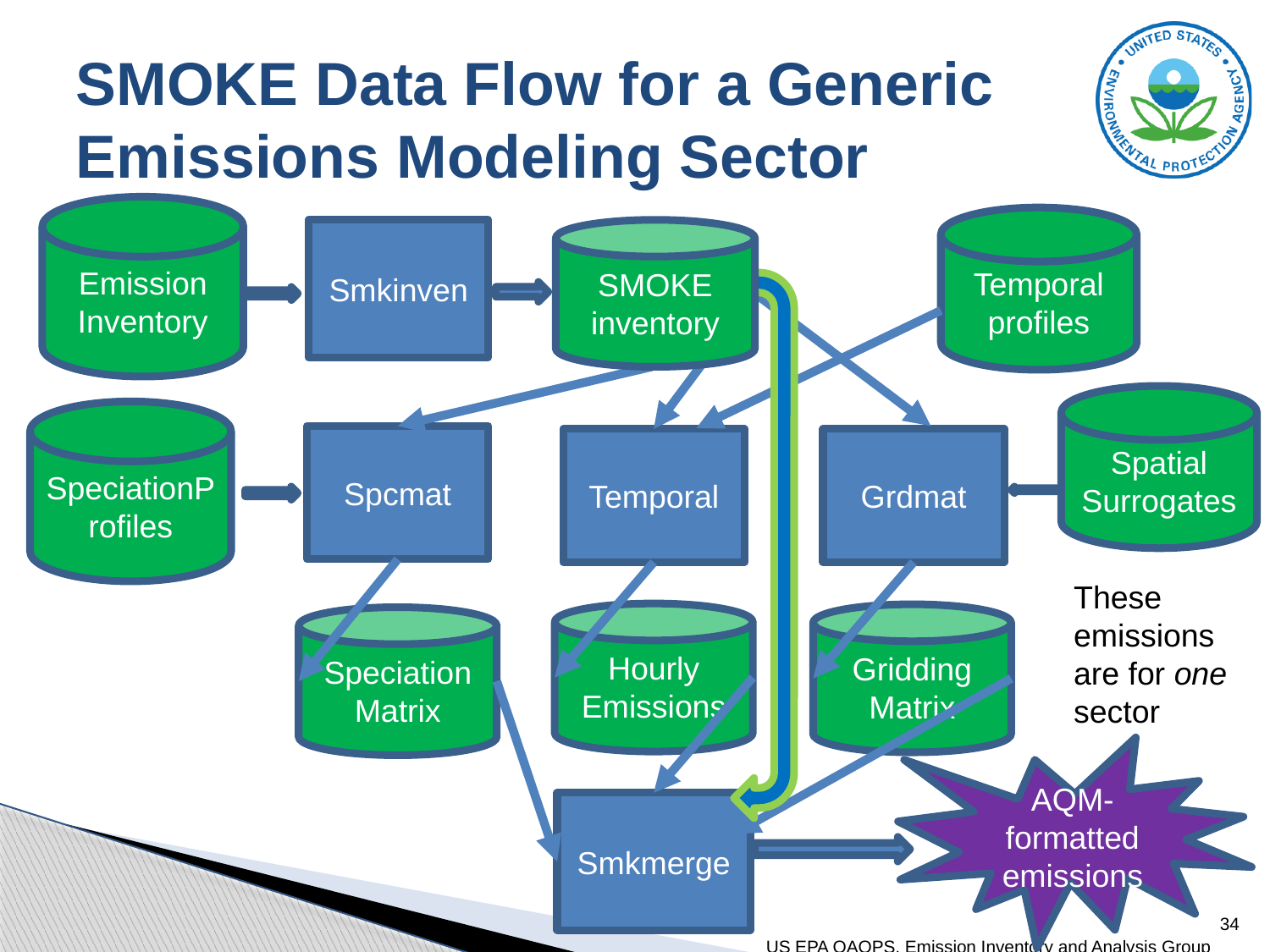

# SMOKE Data Flow for a Generic Emissions Modeling Sector
Emission Inventory
Temporal profiles
Smkinven
SMOKE inventory

Spatial Surrogates
SpeciationProfiles
Spcmat
Temporal
Grdmat

These emissions are for one sector
Hourly Emissions
Gridding Matrix
Speciation Matrix
AQM-formatted emissions
Smkmerge

34
US EPA OAQPS, Emission Inventory and Analysis Group